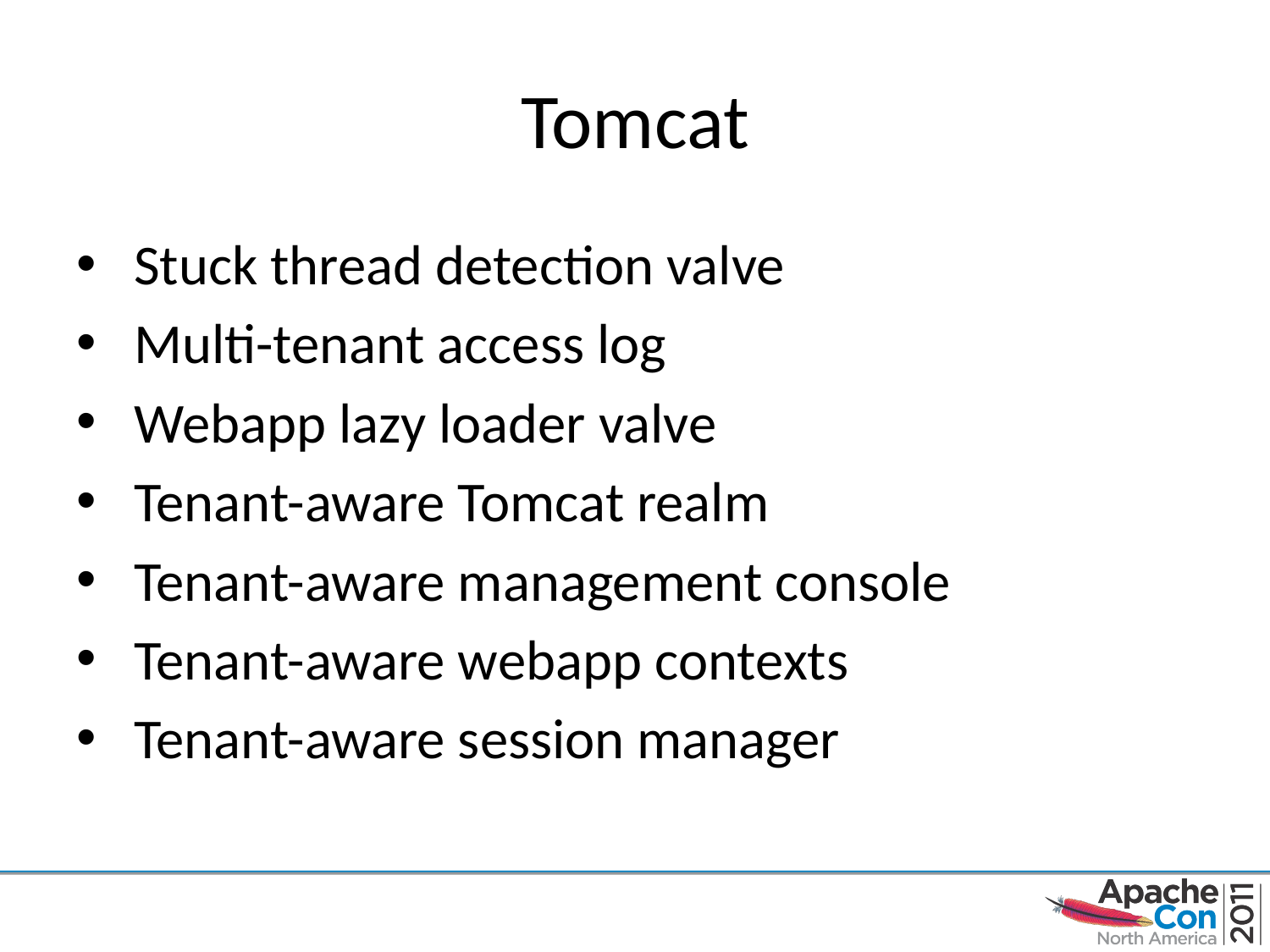

# Tomcat
Stuck thread detection valve
Multi-tenant access log
Webapp lazy loader valve
Tenant-aware Tomcat realm
Tenant-aware management console
Tenant-aware webapp contexts
Tenant-aware session manager